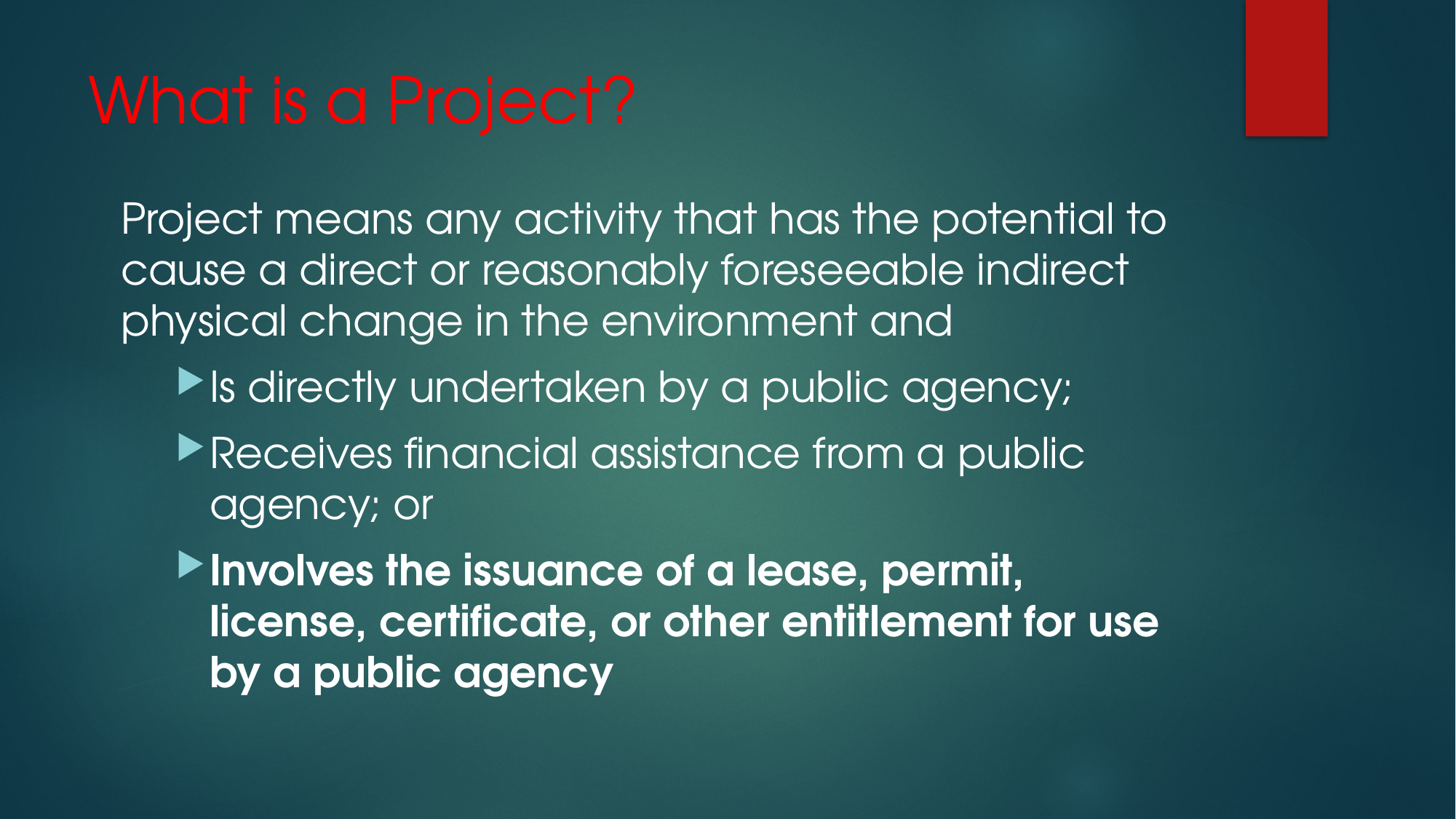

# What is a Project?
Project means any activity that has the potential to cause a direct or reasonably foreseeable indirect physical change in the environment and
Is directly undertaken by a public agency;
Receives financial assistance from a public agency; or
Involves the issuance of a lease, permit, license, certificate, or other entitlement for use by a public agency